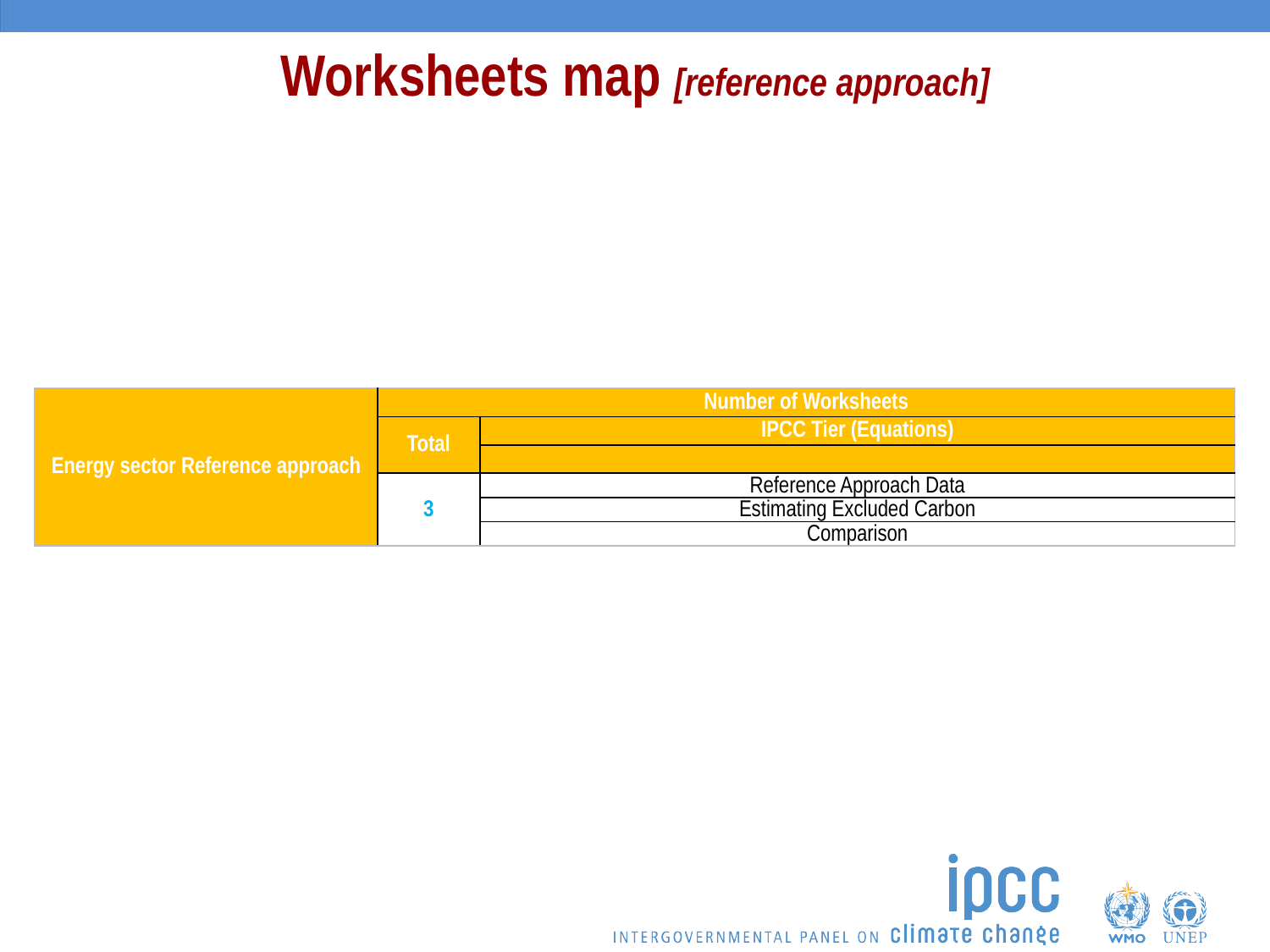

Worksheets map [reference approach]
| Energy sector Reference approach | Number of Worksheets |  |
| --- | --- | --- |
| Energy sector Reference approach | Total | IPCC Tier (Equations) |
|  |  |  |
|  | 3 | Reference Approach Data |
|  |  | Estimating Excluded Carbon |
|  |  | Comparison |